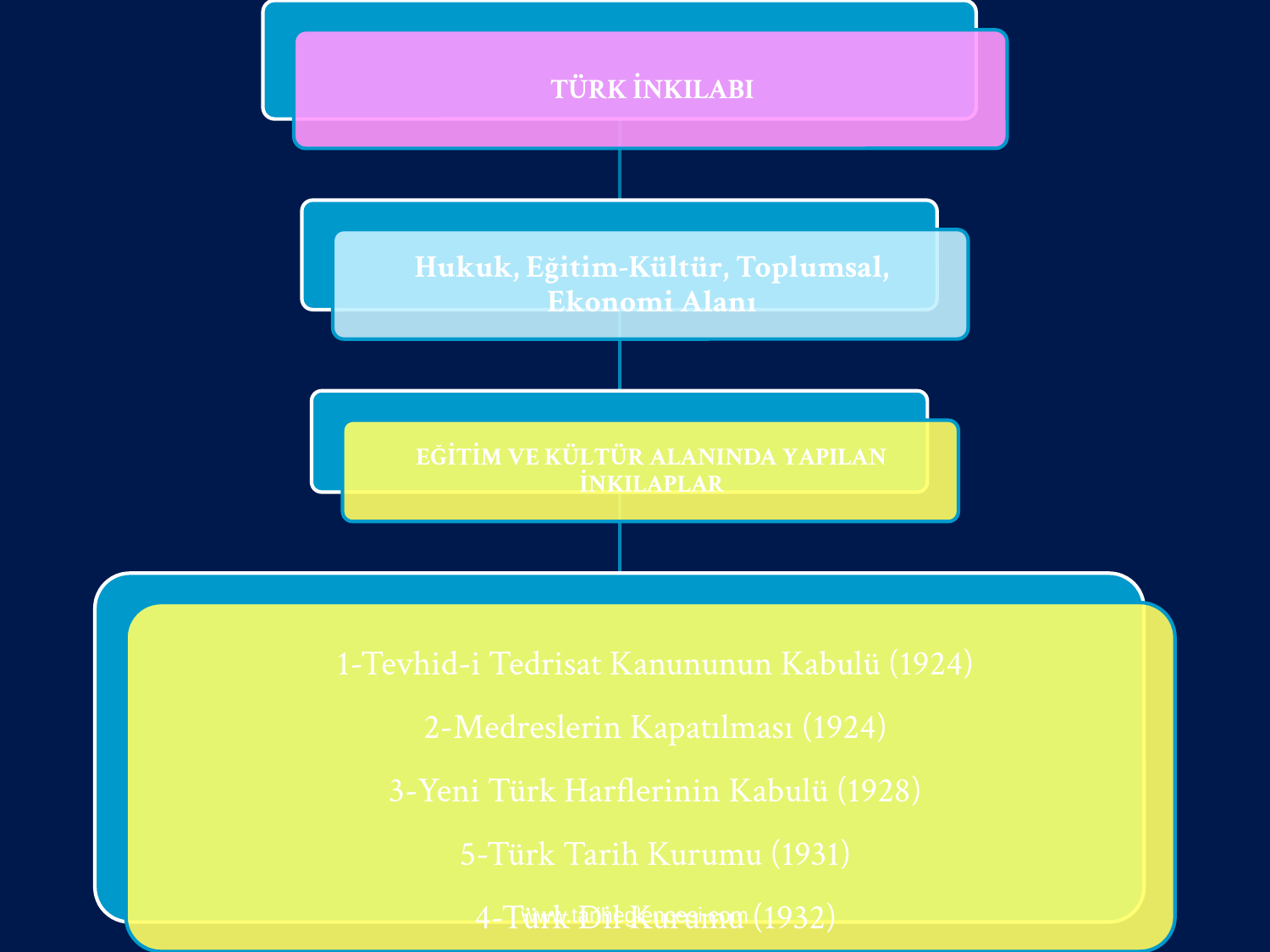

TÜRK İNKILABI
Hukuk, Eğitim-Kültür, Toplumsal, Ekonomi Alanı
EĞİTİM VE KÜLTÜR ALANINDA YAPILAN İNKILAPLAR
1-Tevhid-i Tedrisat Kanununun Kabulü (1924)
2-Medreslerin Kapatılması (1924)
3-Yeni Türk Harflerinin Kabulü (1928)
5-Türk Tarih Kurumu (1931)
4-Türk Dil Kurumu (1932)
www.tariheglencesi.com